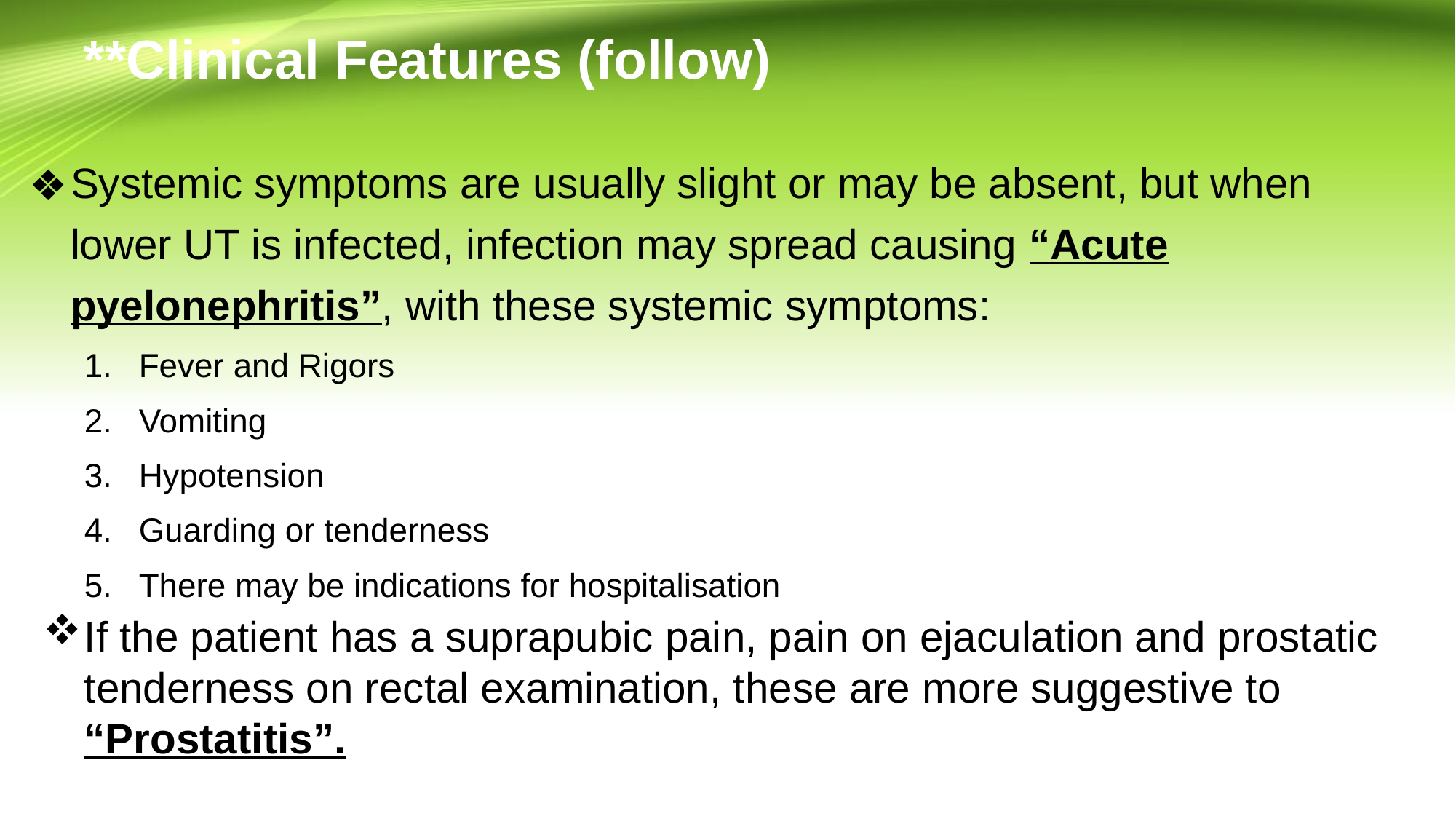

# **Clinical Features (follow)
Systemic symptoms are usually slight or may be absent, but when lower UT is infected, infection may spread causing “Acute pyelonephritis”, with these systemic symptoms:
Fever and Rigors
Vomiting
Hypotension
Guarding or tenderness
There may be indications for hospitalisation
If the patient has a suprapubic pain, pain on ejaculation and prostatic tenderness on rectal examination, these are more suggestive to “Prostatitis”.